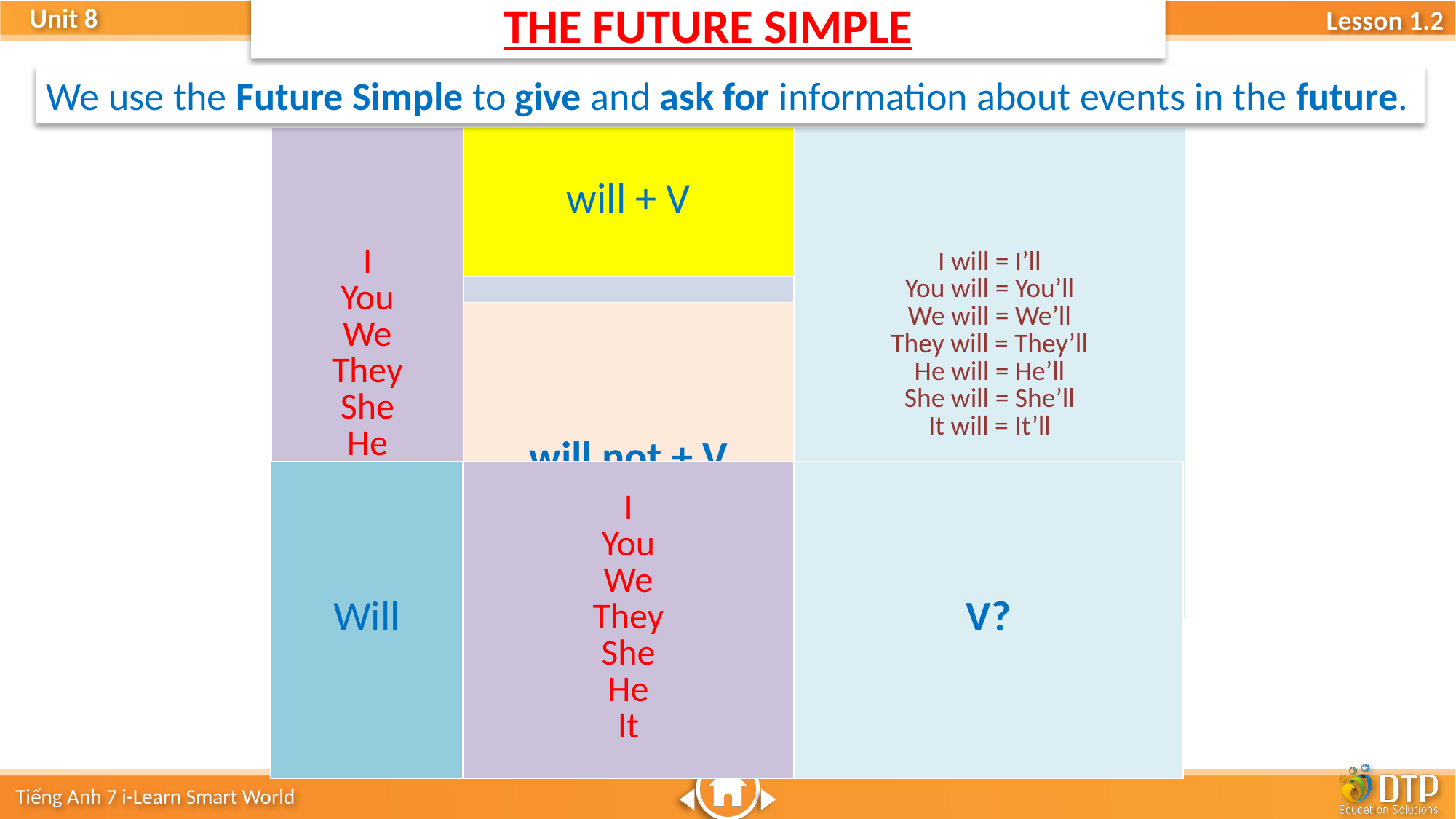

THE FUTURE SIMPLE
We use the Future Simple to give and ask for information about events in the future.
| I You We They She He It | will + V | I will = I’ll You will = You’ll We will = We’ll They will = They’ll He will = He’ll She will = She’ll It will = It’ll will not = won’t |
| --- | --- | --- |
|  |  |  |
|  | will not + V |  |
| Will | I You We They She He It | V? |
| --- | --- | --- |